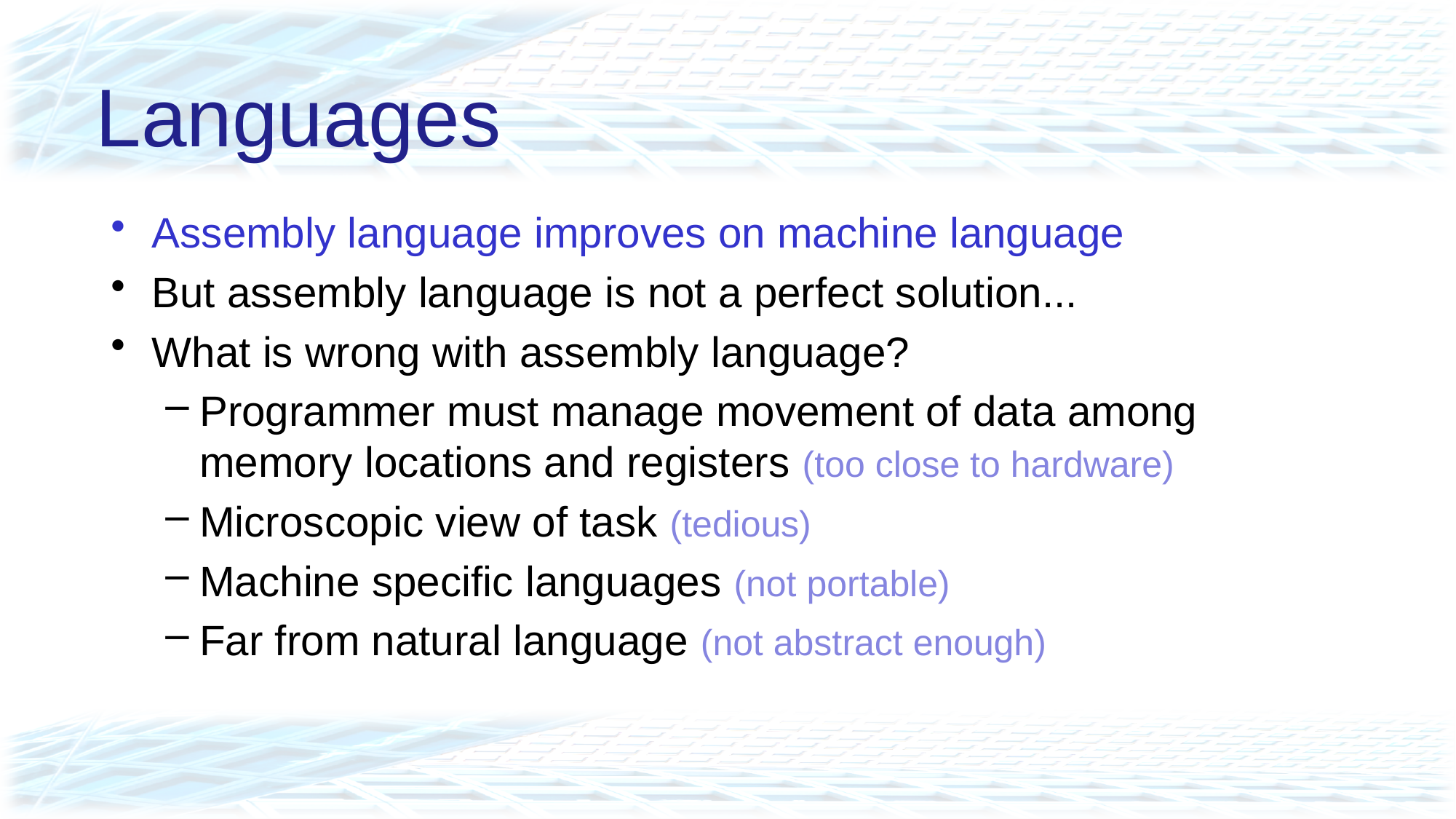

# Languages
Assembly language improves on machine language
But assembly language is not a perfect solution...
What is wrong with assembly language?
Programmer must manage movement of data among memory locations and registers (too close to hardware)
Microscopic view of task (tedious)
Machine specific languages (not portable)
Far from natural language (not abstract enough)